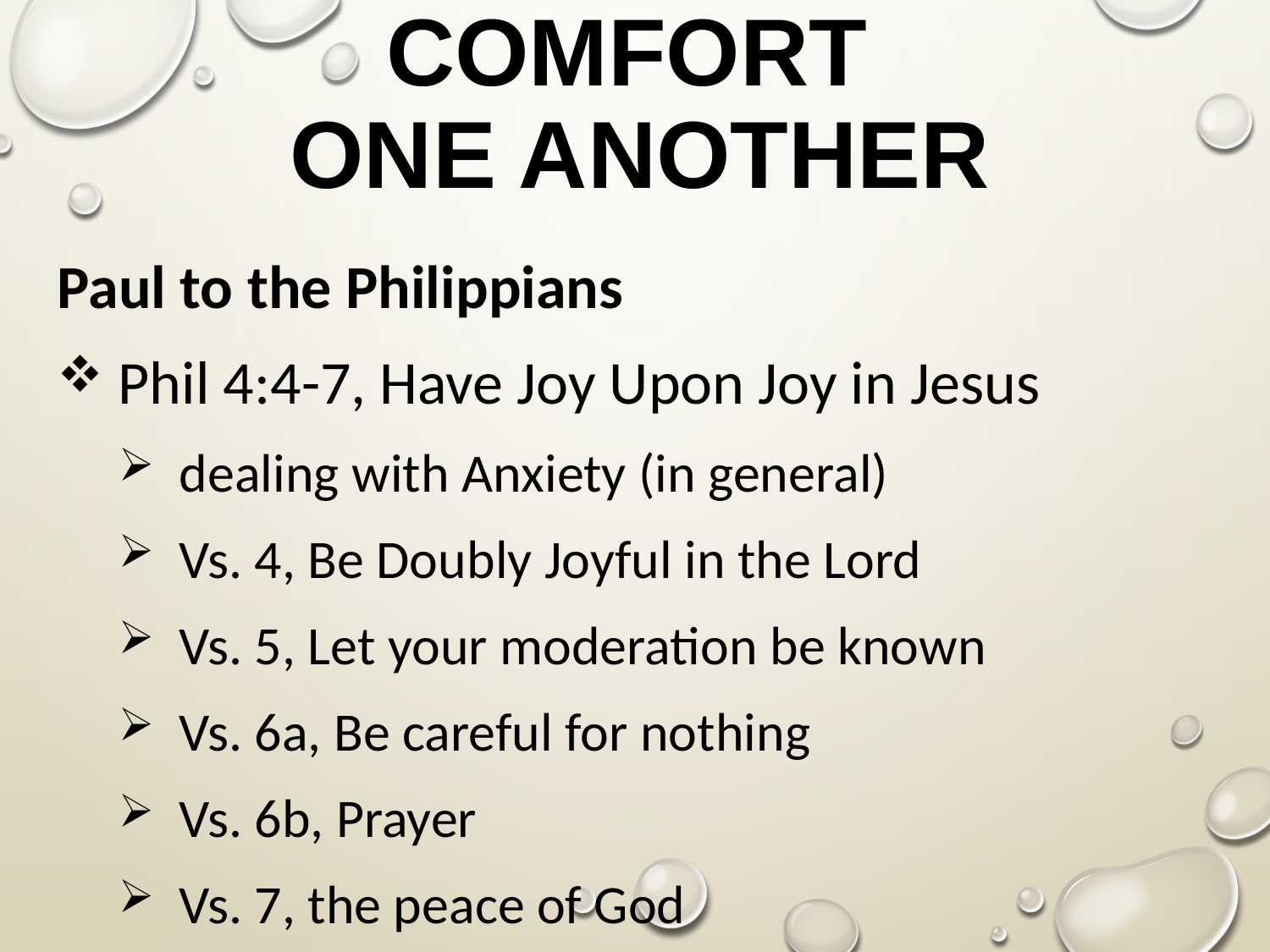

# Comfort One Another
Paul to the Philippians
Phil 4:4-7, Have Joy Upon Joy in Jesus
dealing with Anxiety (in general)
Vs. 4, Be Doubly Joyful in the Lord
Vs. 5, Let your moderation be known
Vs. 6a, Be careful for nothing
Vs. 6b, Prayer
Vs. 7, the peace of God